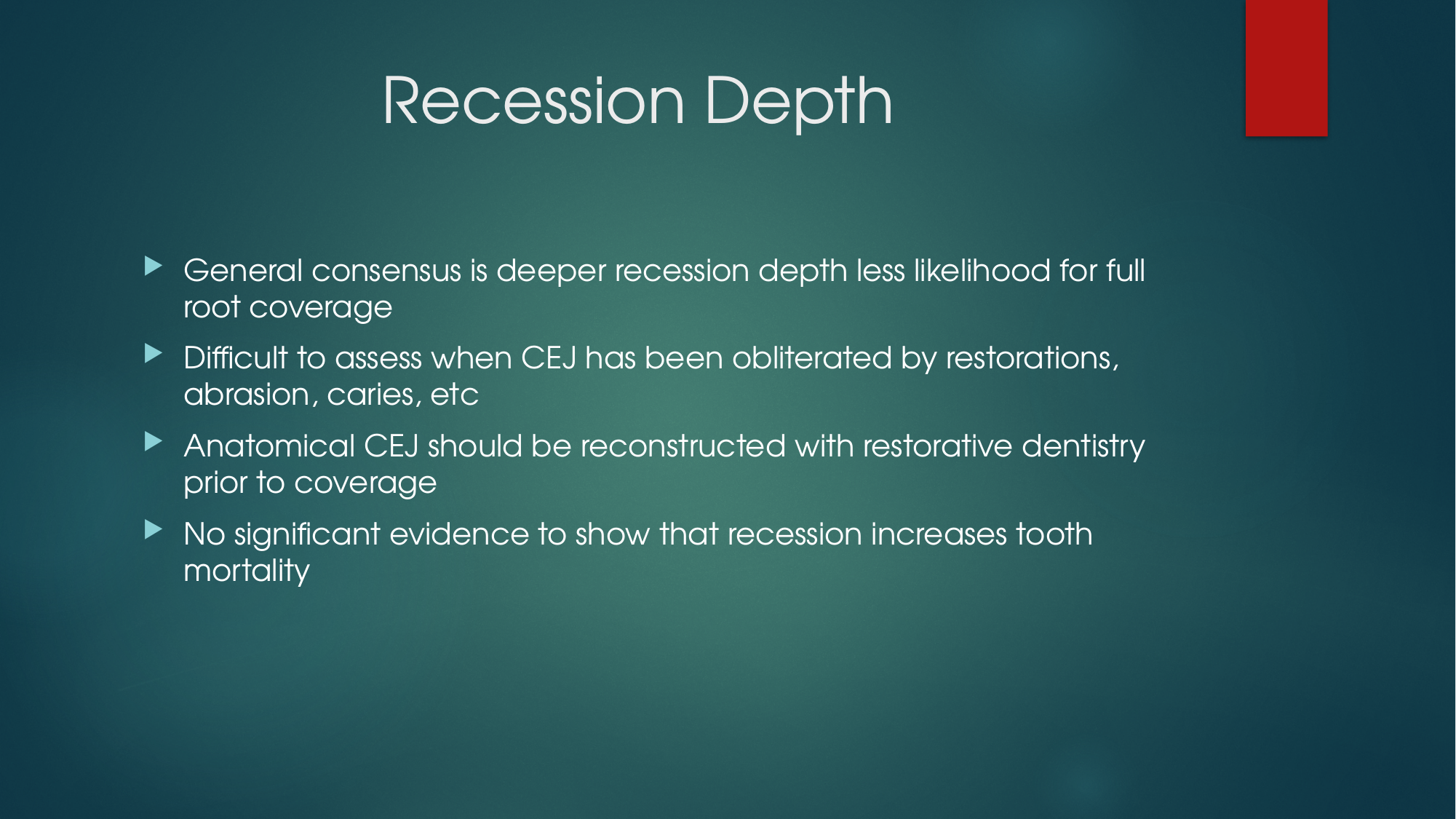

# Recession Depth
General consensus is deeper recession depth less likelihood for full root coverage
Difficult to assess when CEJ has been obliterated by restorations, abrasion, caries, etc
Anatomical CEJ should be reconstructed with restorative dentistry prior to coverage
No significant evidence to show that recession increases tooth mortality